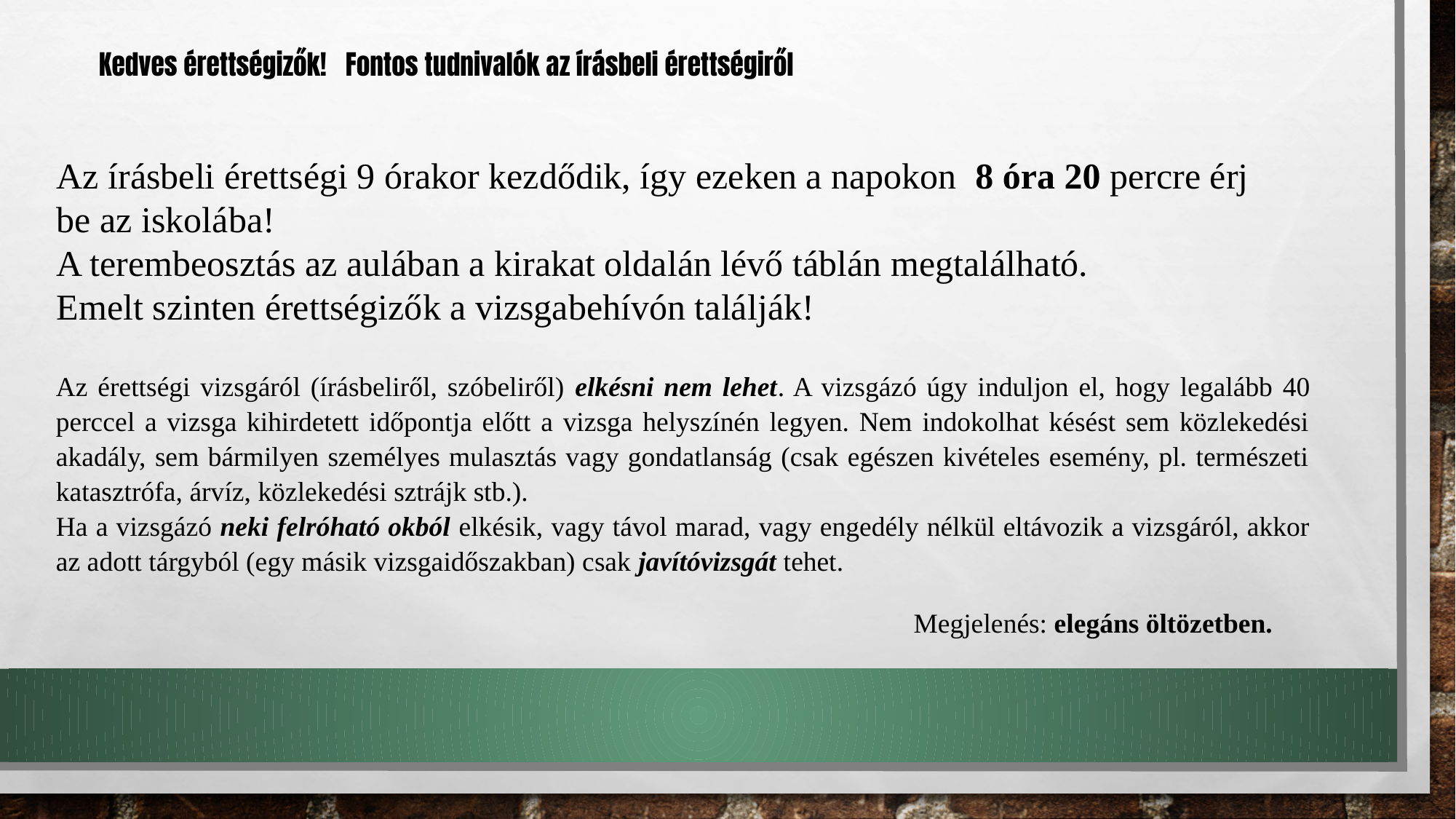

Kedves érettségizők!   Fontos tudnivalók az írásbeli érettségiről

Az írásbeli érettségi 9 órakor kezdődik, így ezeken a napokon  8 óra 20 percre érj be az iskolába!
A terembeosztás az aulában a kirakat oldalán lévő táblán megtalálható.
Emelt szinten érettségizők a vizsgabehívón találják!
Az érettségi vizsgáról (írásbeliről, szóbeliről) elkésni nem lehet. A vizsgázó úgy induljon el, hogy legalább 40 perccel a vizsga kihirdetett időpontja előtt a vizsga helyszínén legyen. Nem indokolhat késést sem közlekedési akadály, sem bármilyen személyes mulasztás vagy gondatlanság (csak egészen kivételes esemény, pl. természeti katasztrófa, árvíz, közlekedési sztrájk stb.).
Ha a vizsgázó neki felróható okból elkésik, vagy távol marad, vagy engedély nélkül eltávozik a vizsgáról, akkor az adott tárgyból (egy másik vizsgaidőszakban) csak javítóvizsgát tehet.
Megjelenés: elegáns öltözetben.